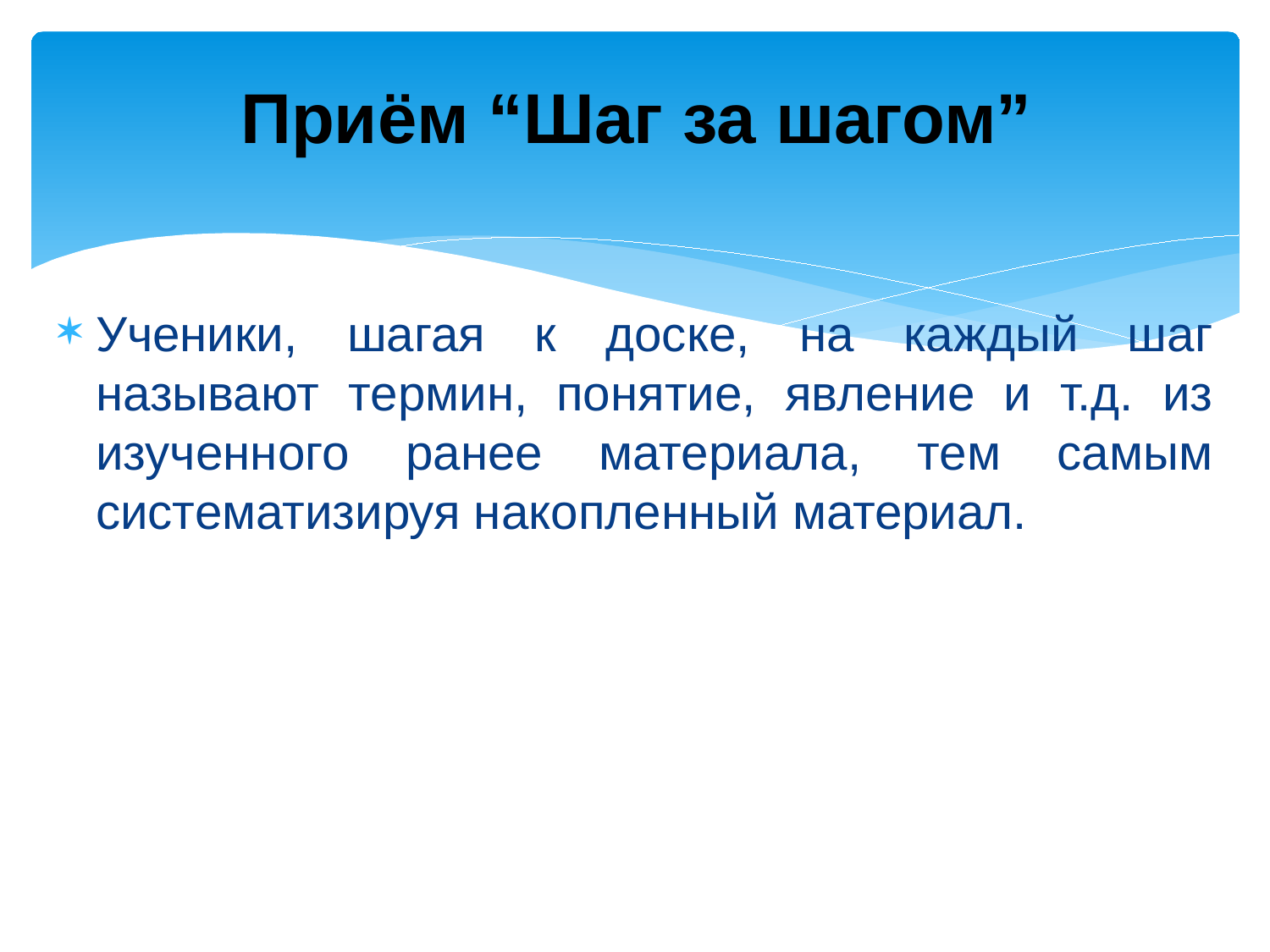

# Приём “Шаг за шагом”
Ученики, шагая к доске, на каждый шаг называют термин, понятие, явление и т.д. из изученного ранее материала, тем самым систематизируя накопленный материал.